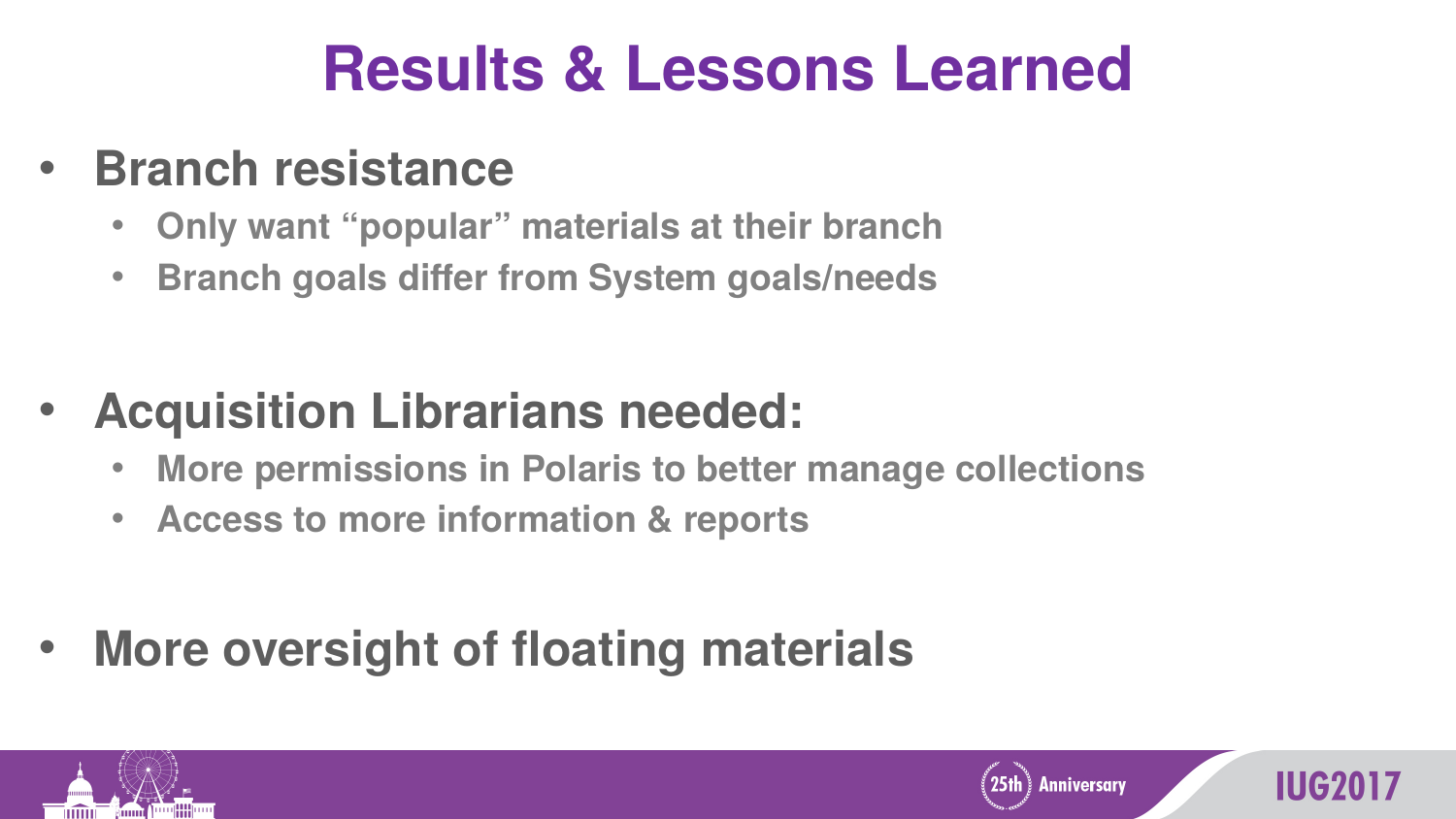

# Results & Lessons Learned
Branch resistance
Only want “popular” materials at their branch
Branch goals differ from System goals/needs

Acquisition Librarians needed:
More permissions in Polaris to better manage collections
Access to more information & reports

More oversight of floating materials